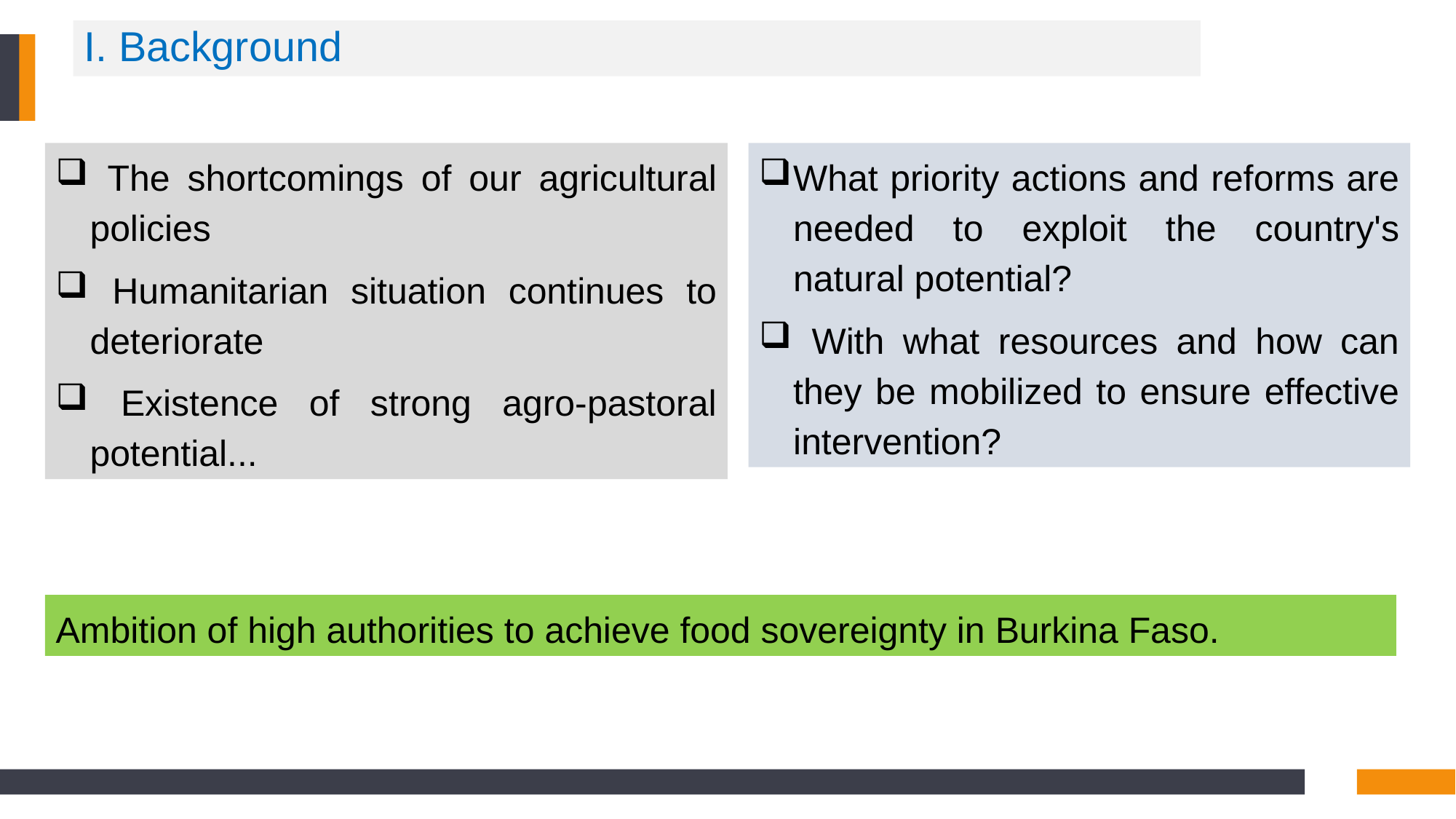

I. Background
 The shortcomings of our agricultural policies
 Humanitarian situation continues to deteriorate
 Existence of strong agro-pastoral potential...
What priority actions and reforms are needed to exploit the country's natural potential?
 With what resources and how can they be mobilized to ensure effective intervention?
Ambition of high authorities to achieve food sovereignty in Burkina Faso.